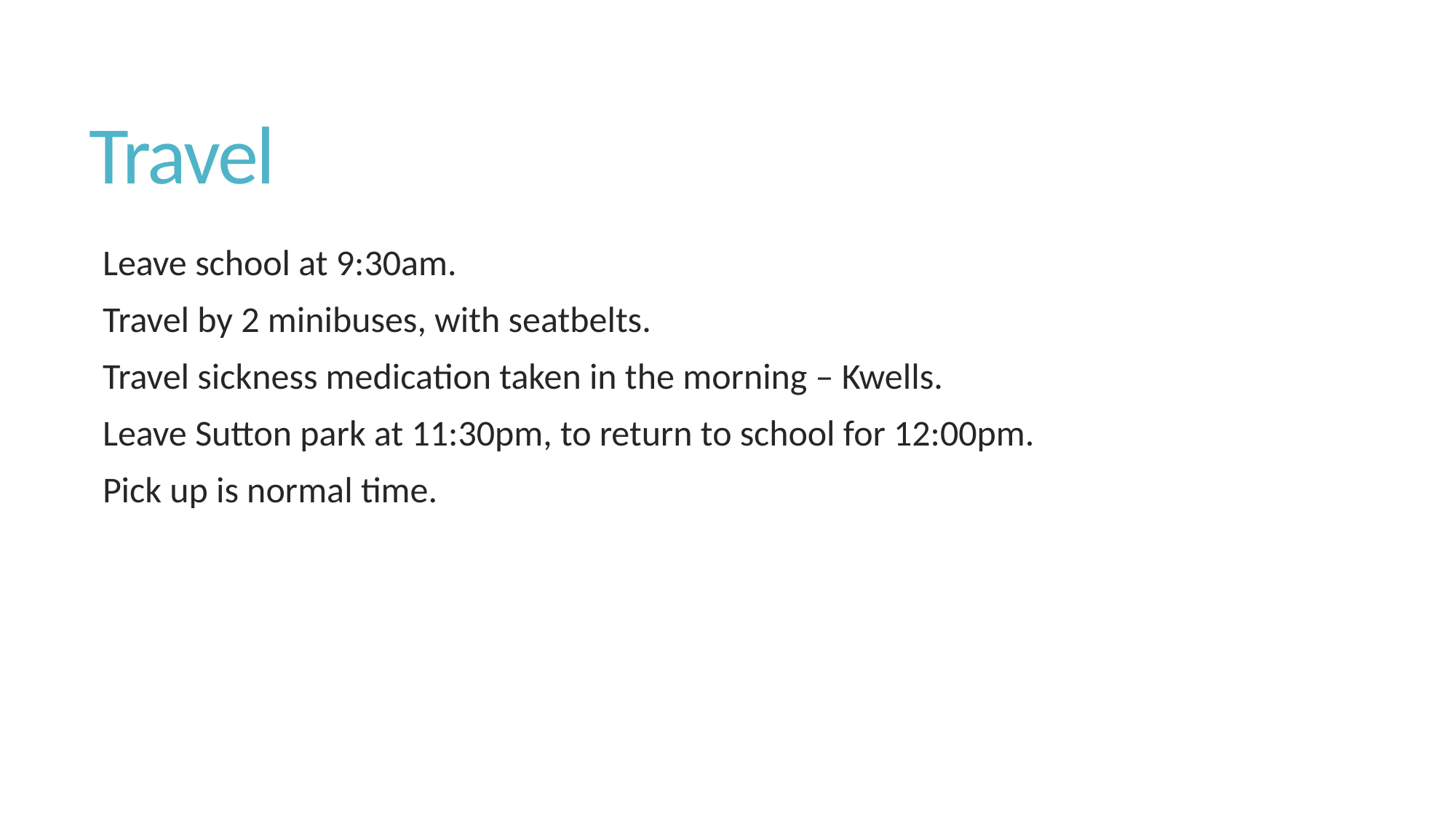

# Travel
Leave school at 9:30am.
Travel by 2 minibuses, with seatbelts.
Travel sickness medication taken in the morning – Kwells.
Leave Sutton park at 11:30pm, to return to school for 12:00pm.
Pick up is normal time.